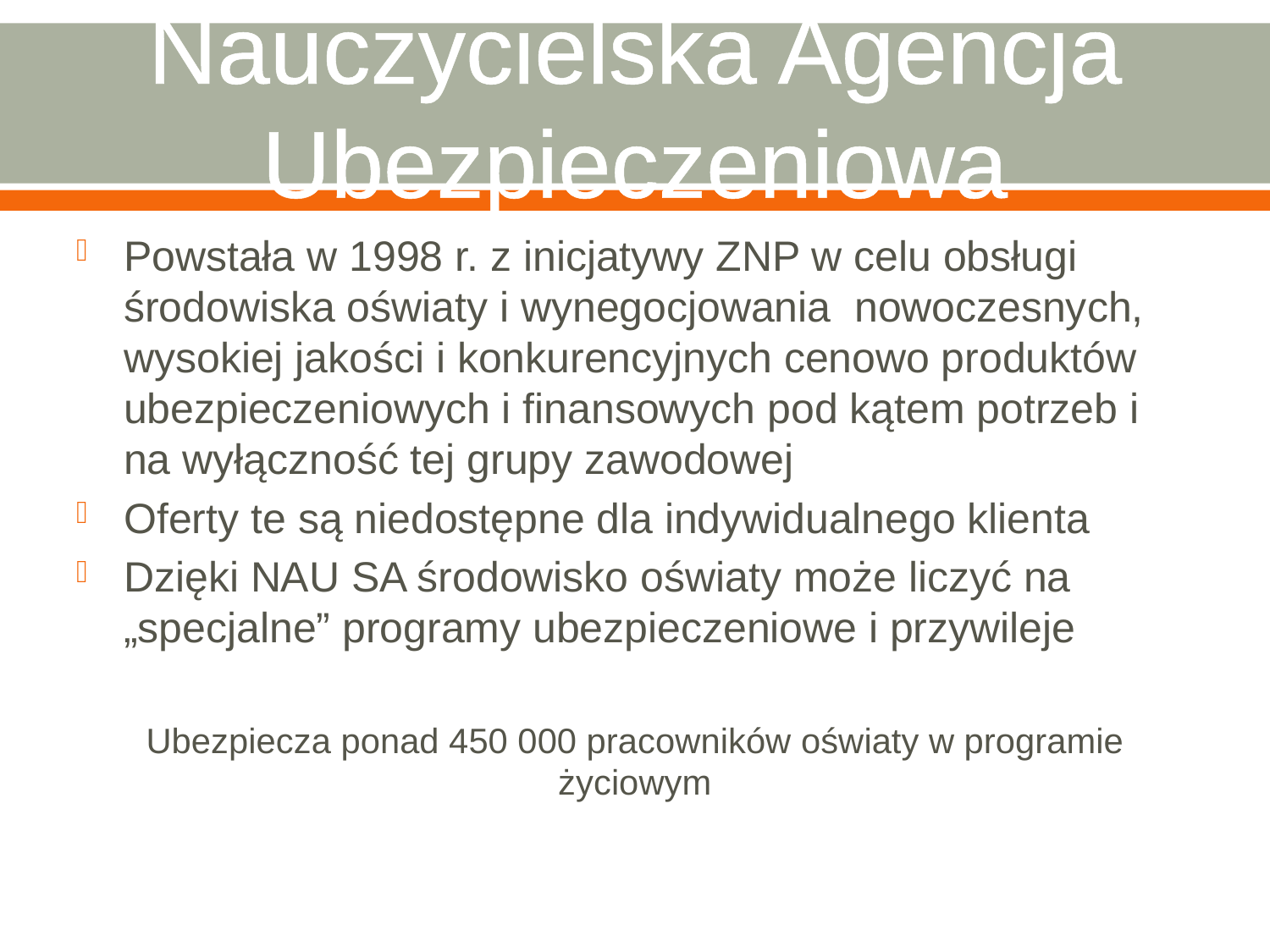

# Nauczycielska Agencja Ubezpieczeniowa
Powstała w 1998 r. z inicjatywy ZNP w celu obsługi środowiska oświaty i wynegocjowania  nowoczesnych, wysokiej jakości i konkurencyjnych cenowo produktów ubezpieczeniowych i finansowych pod kątem potrzeb i na wyłączność tej grupy zawodowej
Oferty te są niedostępne dla indywidualnego klienta
Dzięki NAU SA środowisko oświaty może liczyć na „specjalne” programy ubezpieczeniowe i przywileje

Ubezpiecza ponad 450 000 pracowników oświaty w programie życiowym